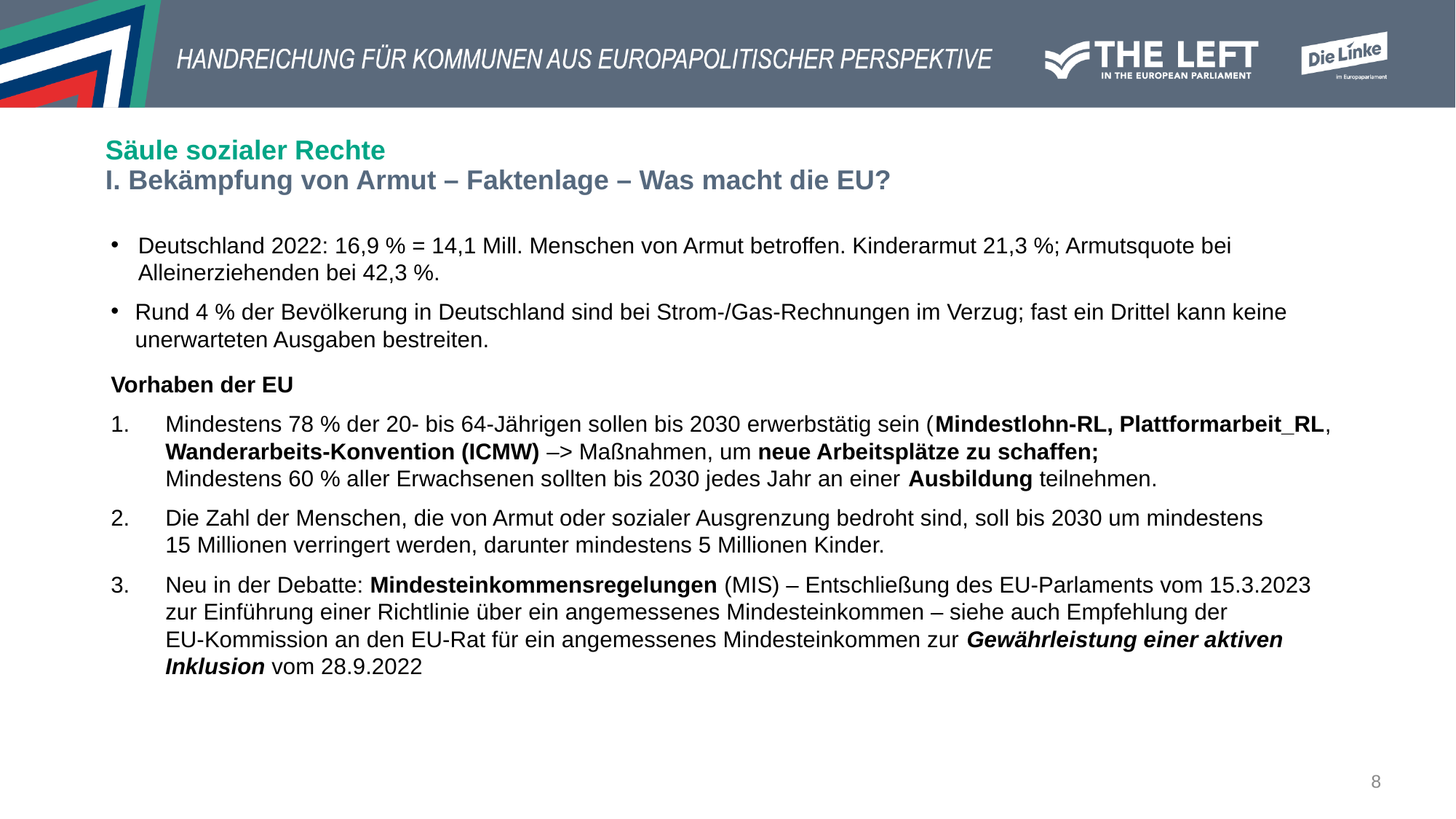

# Säule sozialer Rechte I. Bekämpfung von Armut – Faktenlage – Was macht die EU?
Deutschland 2022: 16,9 % = 14,1 Mill. Menschen von Armut betroffen. Kinderarmut 21,3 %; Armutsquote bei Alleinerziehenden bei 42,3 %.
Rund 4 % der Bevölkerung in Deutschland sind bei Strom-/Gas-Rechnungen im Verzug; fast ein Drittel kann keine unerwarteten Ausgaben bestreiten.
Vorhaben der EU
Mindestens 78 % der 20- bis 64-Jährigen sollen bis 2030 erwerbstätig sein (Mindestlohn-RL, Plattformarbeit_RL, Wanderarbeits-Konvention (ICMW) –> Maßnahmen, um neue Arbeitsplätze zu schaffen;
Mindestens 60 % aller Erwachsenen sollten bis 2030 jedes Jahr an einer Ausbildung teilnehmen.
Die Zahl der Menschen, die von Armut oder sozialer Ausgrenzung bedroht sind, soll bis 2030 um mindestens
15 Millionen verringert werden, darunter mindestens 5 Millionen Kinder.
Neu in der Debatte: Mindesteinkommensregelungen (MIS) – Entschließung des EU-Parlaments vom 15.3.2023
zur Einführung einer Richtlinie über ein angemessenes Mindesteinkommen – siehe auch Empfehlung der
EU-Kommission an den EU-Rat für ein angemessenes Mindesteinkommen zur Gewährleistung einer aktiven Inklusion vom 28.9.2022
8